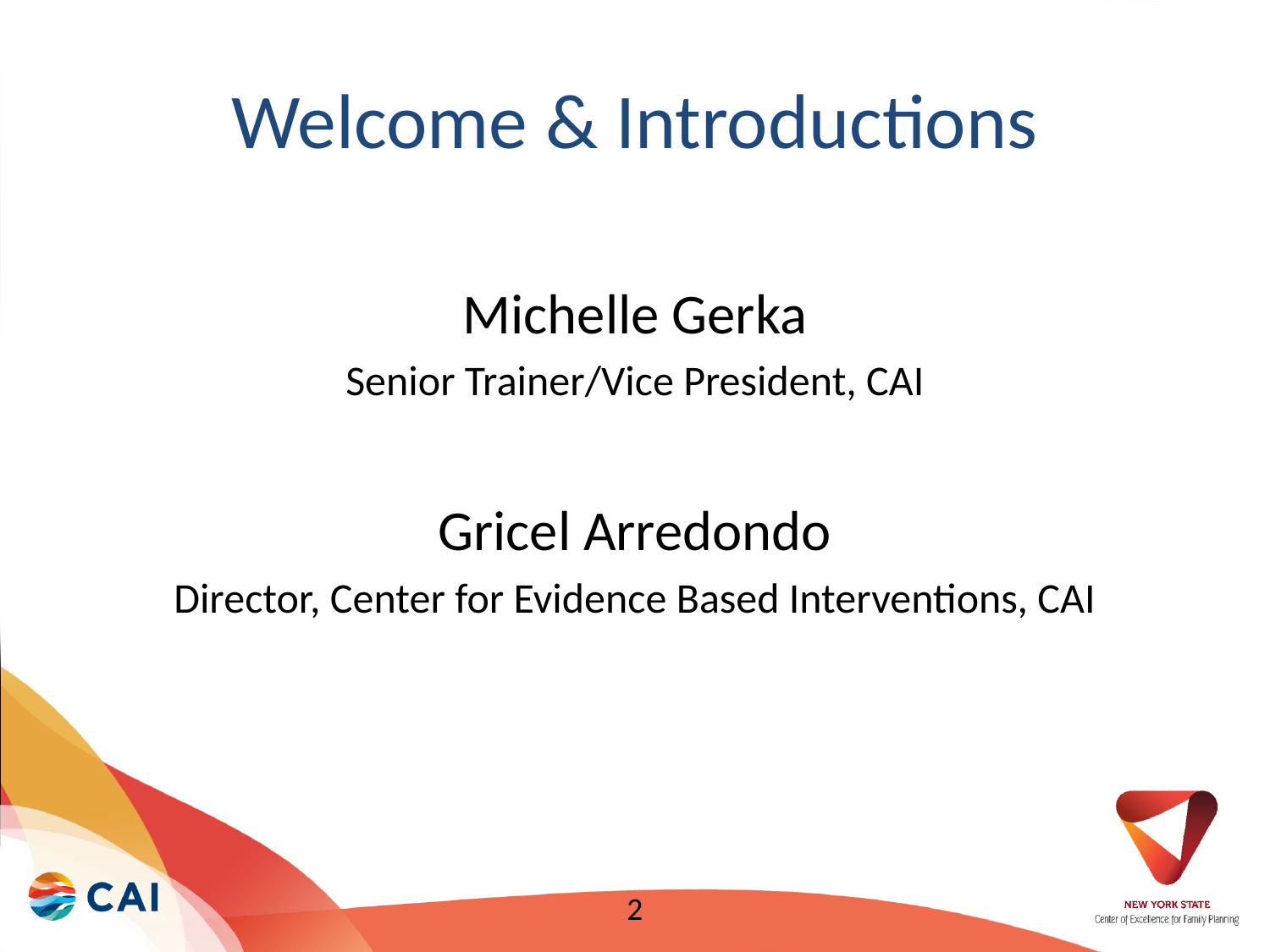

# Welcome & Introductions
Michelle Gerka
Senior Trainer/Vice President, CAI

Gricel Arredondo
Director, Center for Evidence Based Interventions, CAI

2